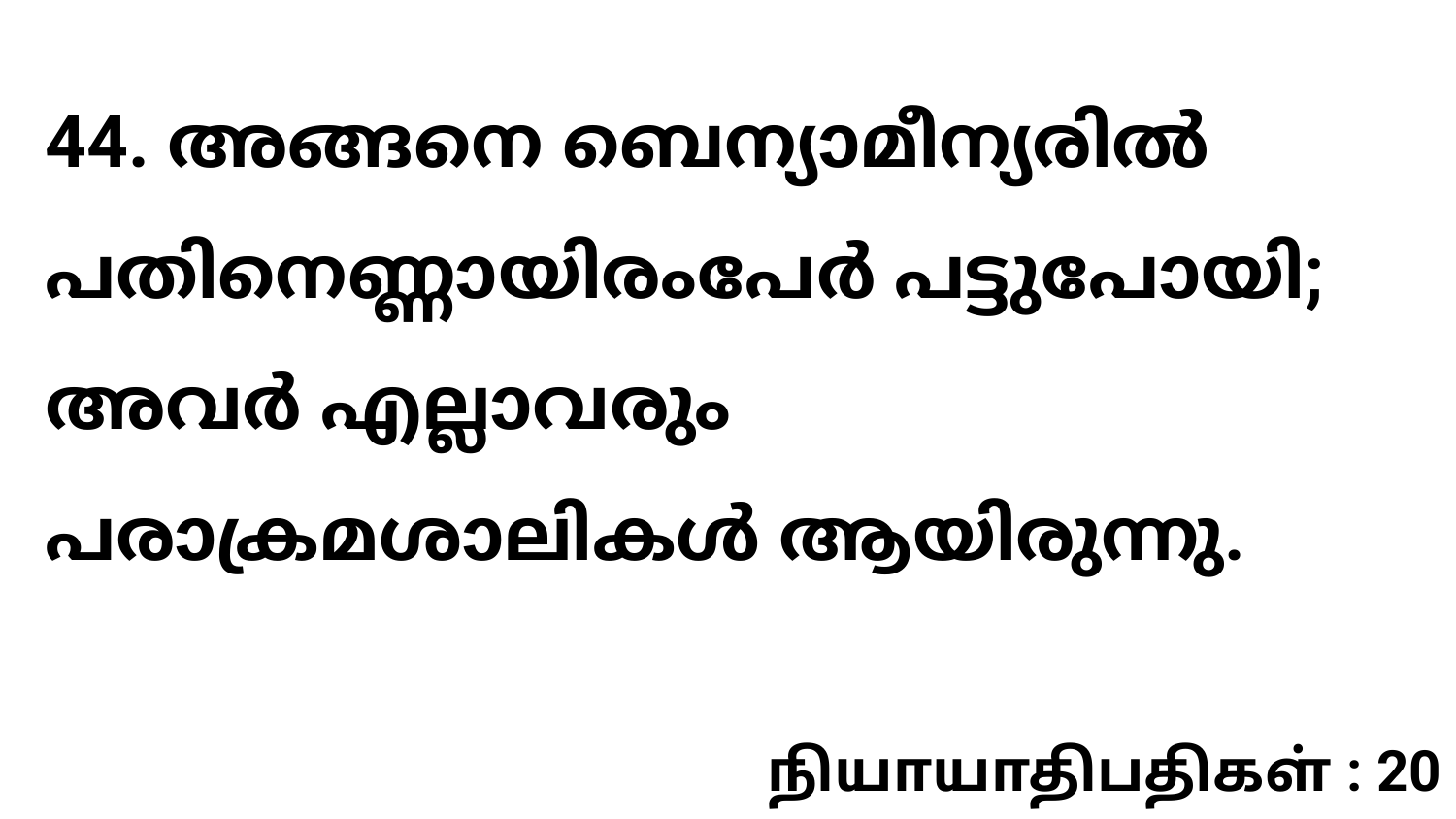

44. അങ്ങനെ ബെന്യാമീന്യരിൽ പതിനെണ്ണായിരംപേർ പട്ടുപോയി; അവർ എല്ലാവരും പരാക്രമശാലികൾ ആയിരുന്നു.
நியாயாதிபதிகள் : 20